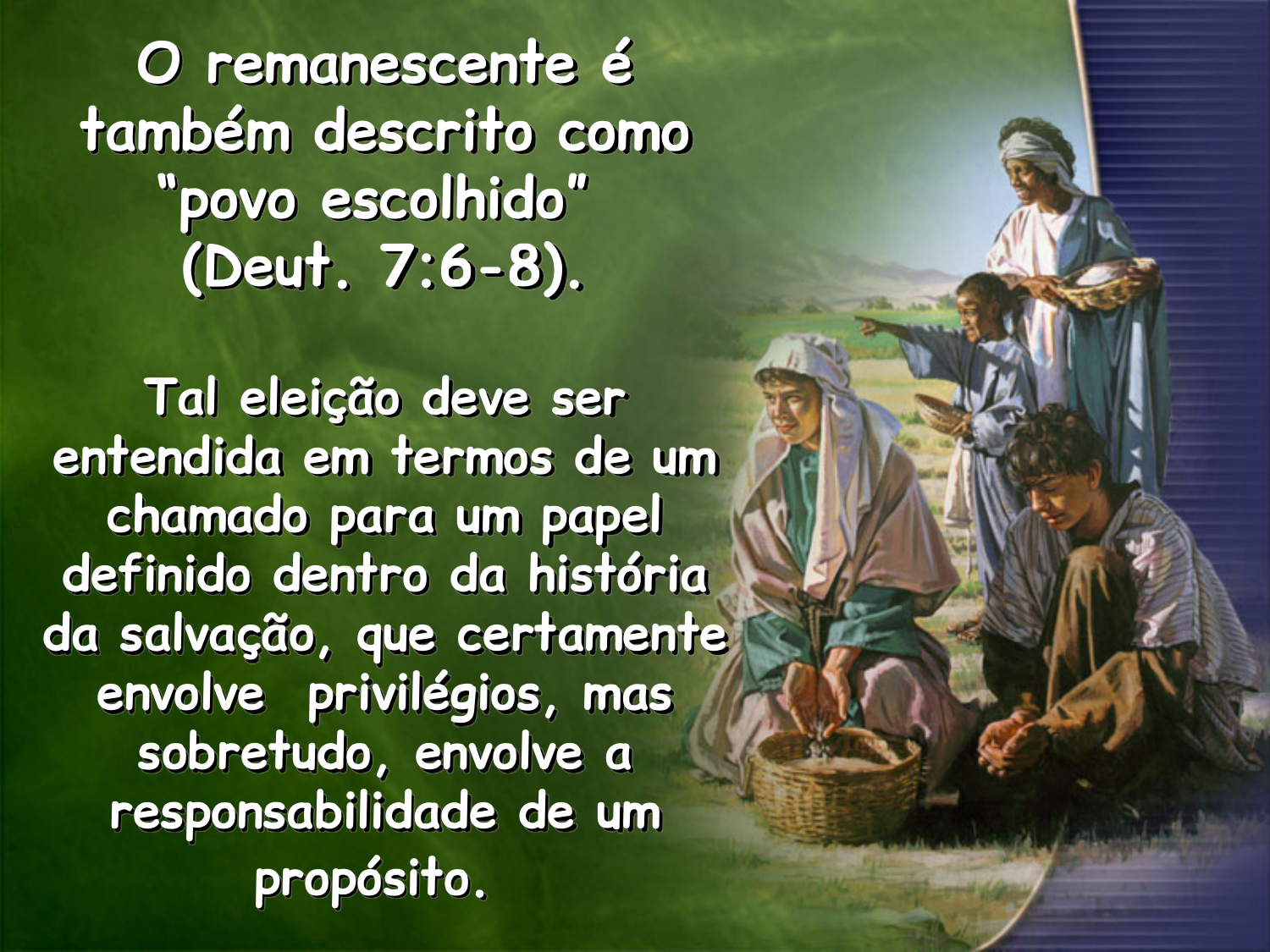

# O remanescente é também descrito como “povo escolhido” (Deut. 7:6-8). Tal eleição deve ser entendida em termos de um chamado para um papel definido dentro da história da salvação, que certamente envolve  privilégios, mas sobretudo, envolve a responsabilidade de um propósito.